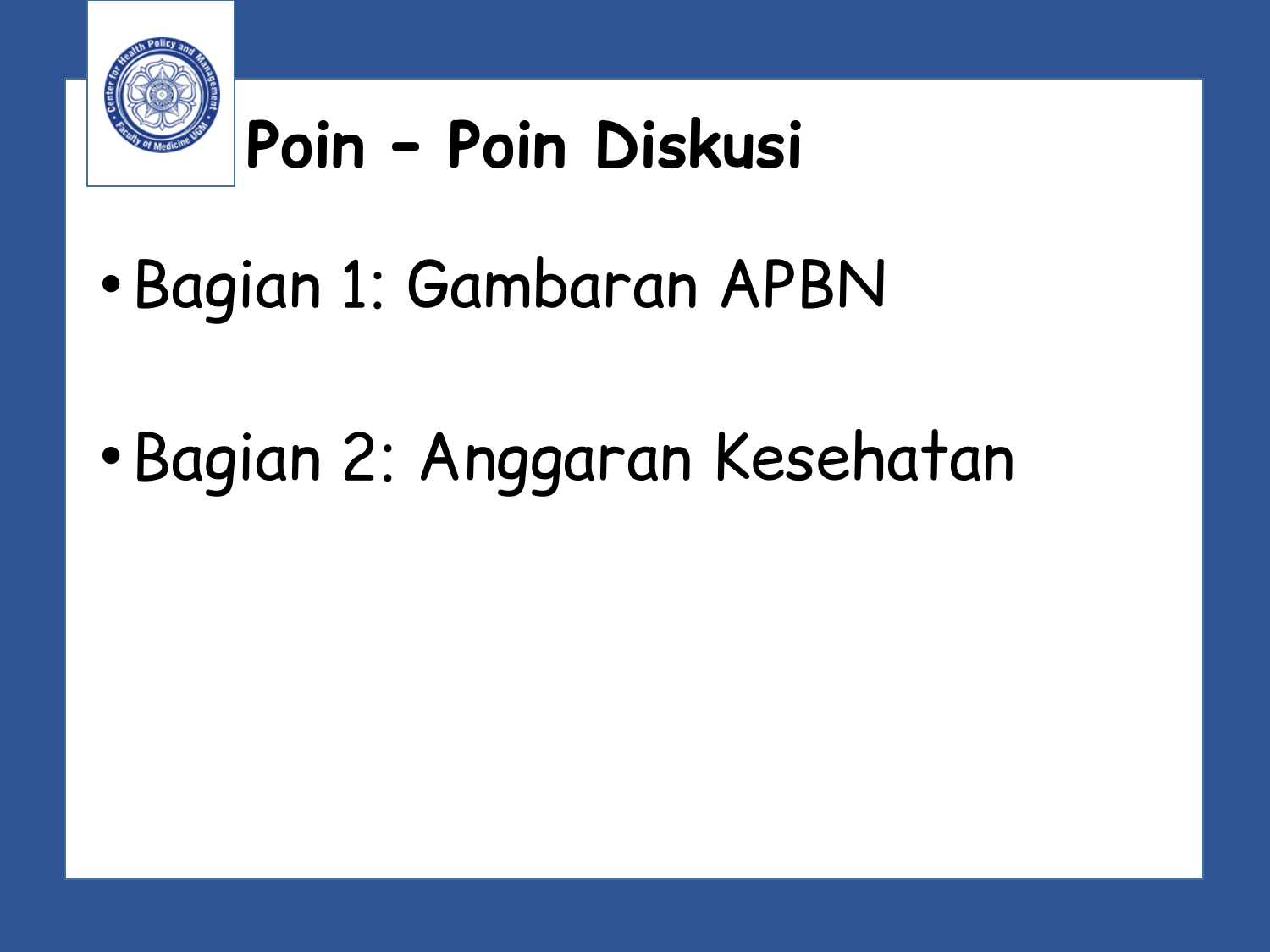

# Poin – Poin Diskusi
Bagian 1: Gambaran APBN

Bagian 2: Anggaran Kesehatan